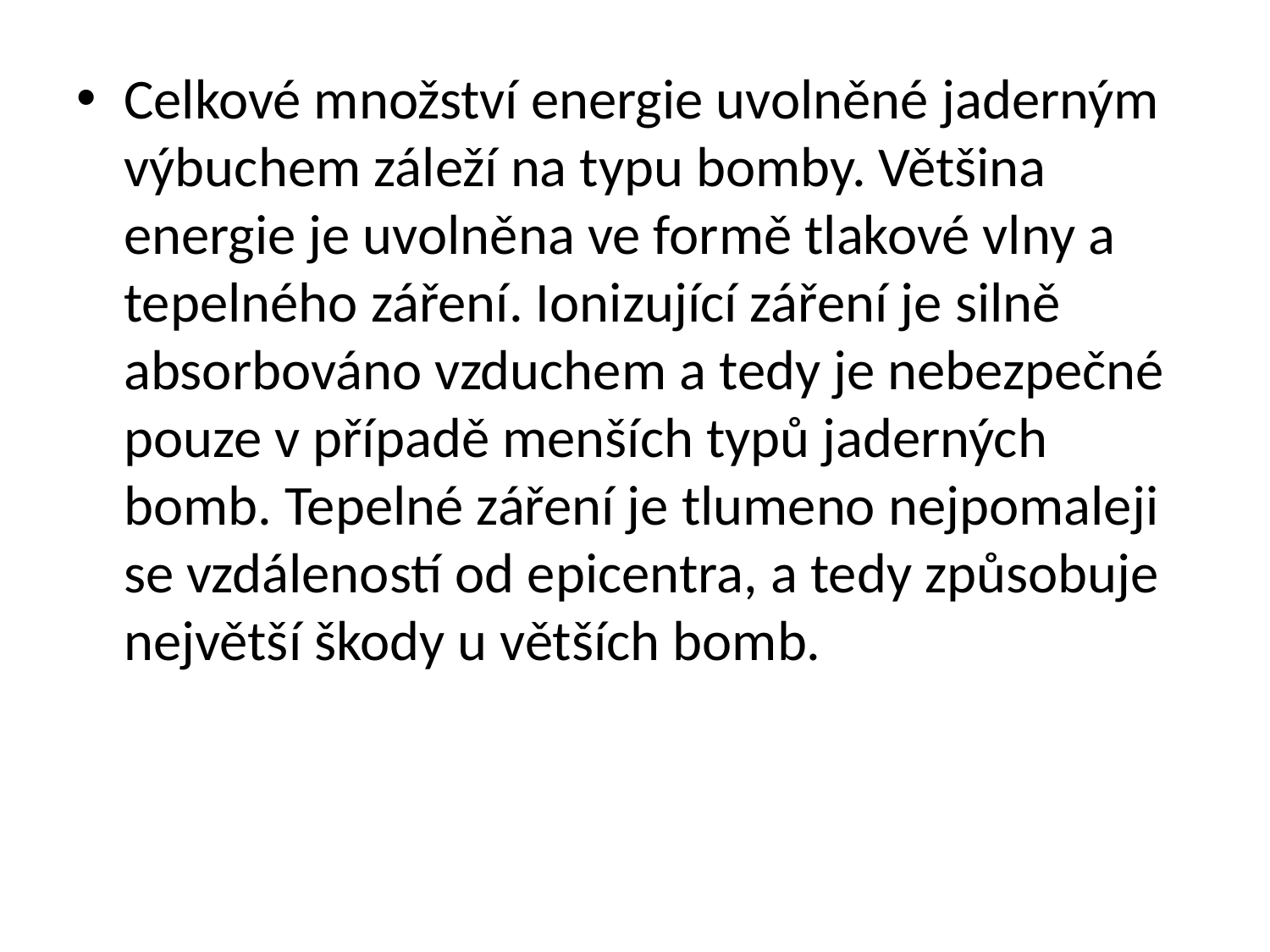

Celkové množství energie uvolněné jaderným výbuchem záleží na typu bomby. Většina energie je uvolněna ve formě tlakové vlny a tepelného záření. Ionizující záření je silně absorbováno vzduchem a tedy je nebezpečné pouze v případě menších typů jaderných bomb. Tepelné záření je tlumeno nejpomaleji se vzdáleností od epicentra, a tedy způsobuje největší škody u větších bomb.